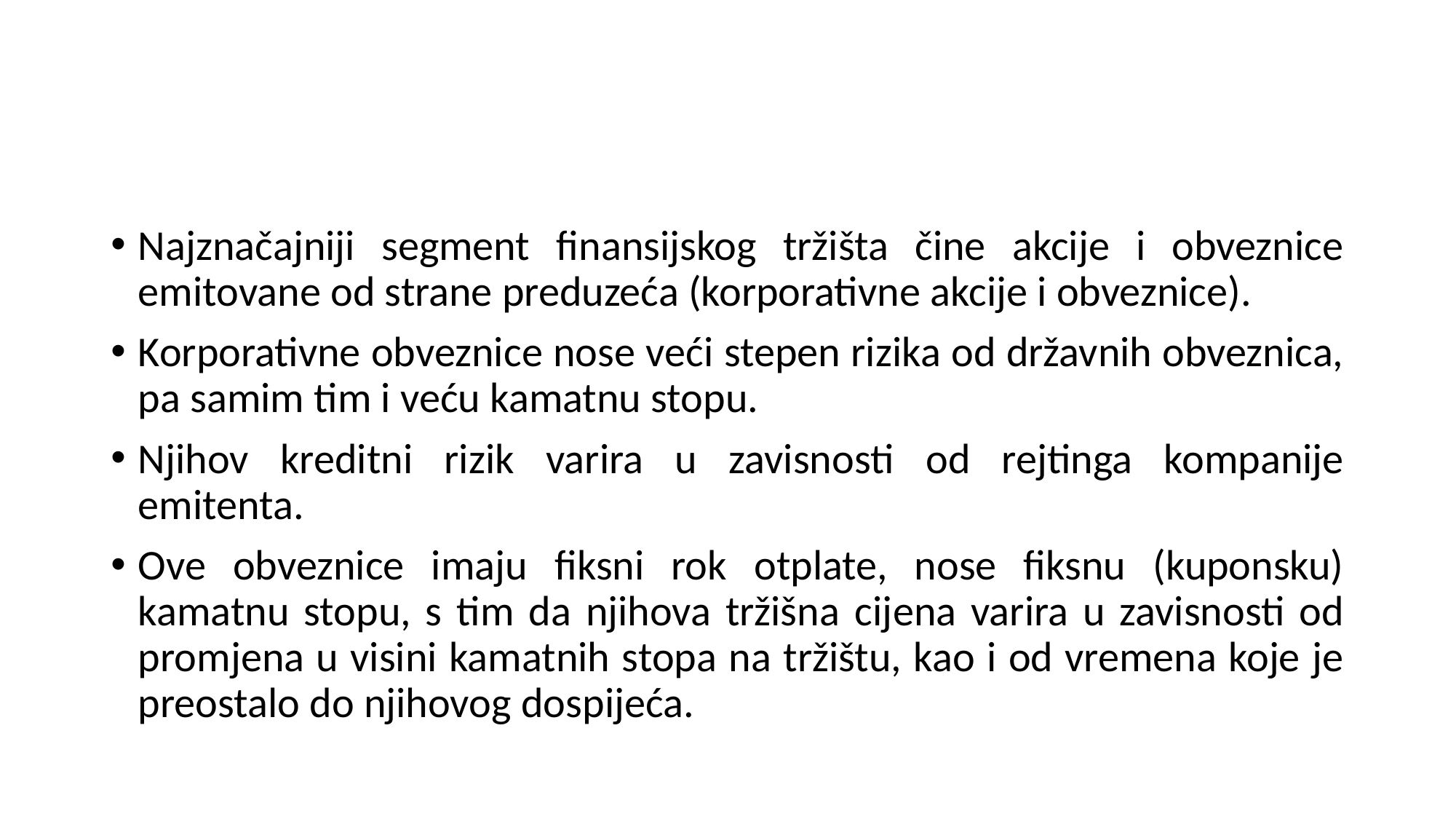

Najznačajniji segment finansijskog tržišta čine akcije i obveznice emitovane od strane preduzeća (korporativne akcije i obveznice).
Korporativne obveznice nose veći stepen rizika od državnih obveznica, pa samim tim i veću kamatnu stopu.
Njihov kreditni rizik varira u zavisnosti od rejtinga kompanije emitenta.
Ove obveznice imaju fiksni rok otplate, nose fiksnu (kuponsku) kamatnu stopu, s tim da njihova tržišna cijena varira u zavisnosti od promjena u visini kamatnih stopa na tržištu, kao i od vremena koje je preostalo do njihovog dospijeća.